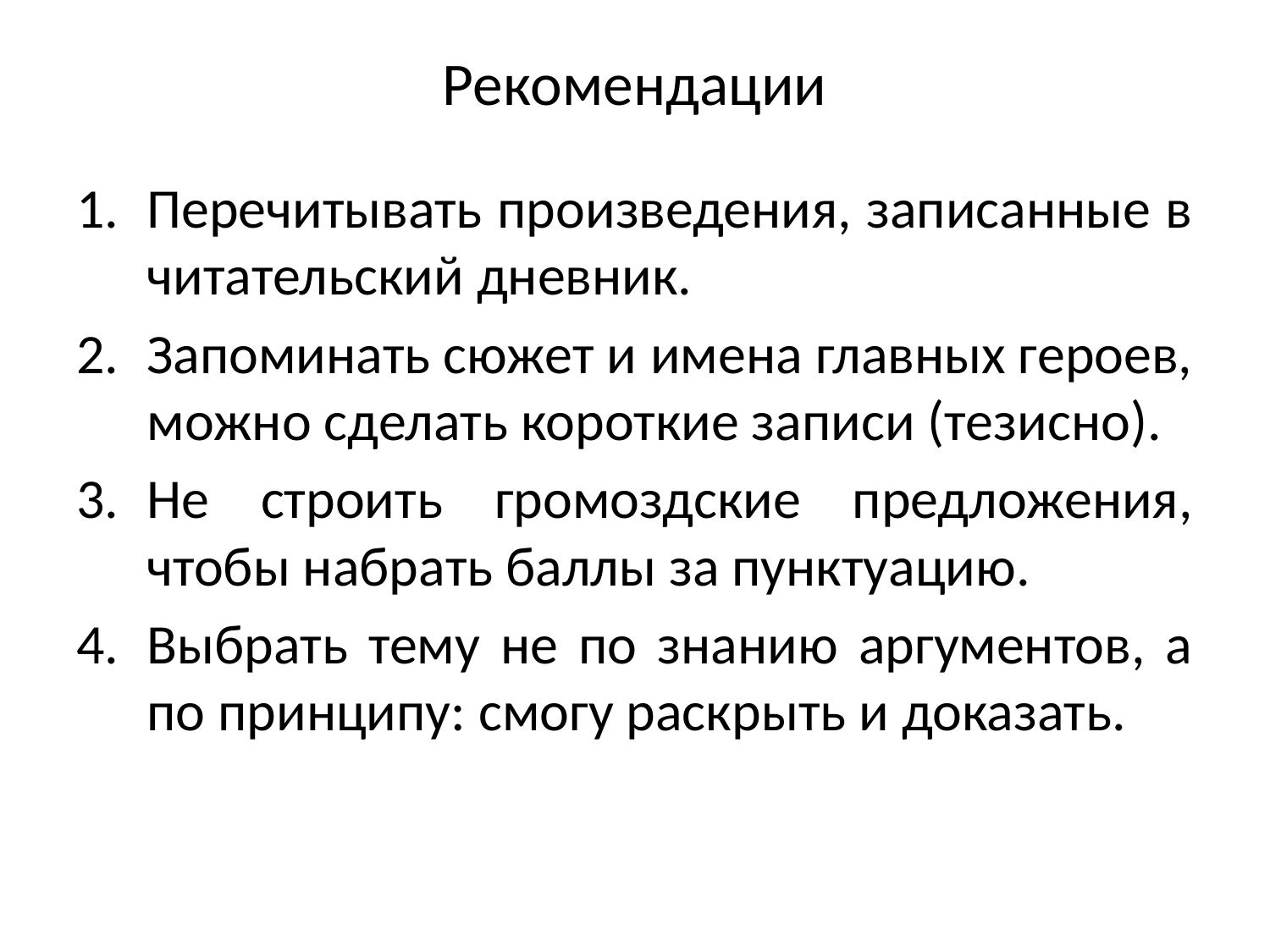

# Рекомендации
Перечитывать произведения, записанные в читательский дневник.
Запоминать сюжет и имена главных героев, можно сделать короткие записи (тезисно).
Не строить громоздские предложения, чтобы набрать баллы за пунктуацию.
Выбрать тему не по знанию аргументов, а по принципу: смогу раскрыть и доказать.